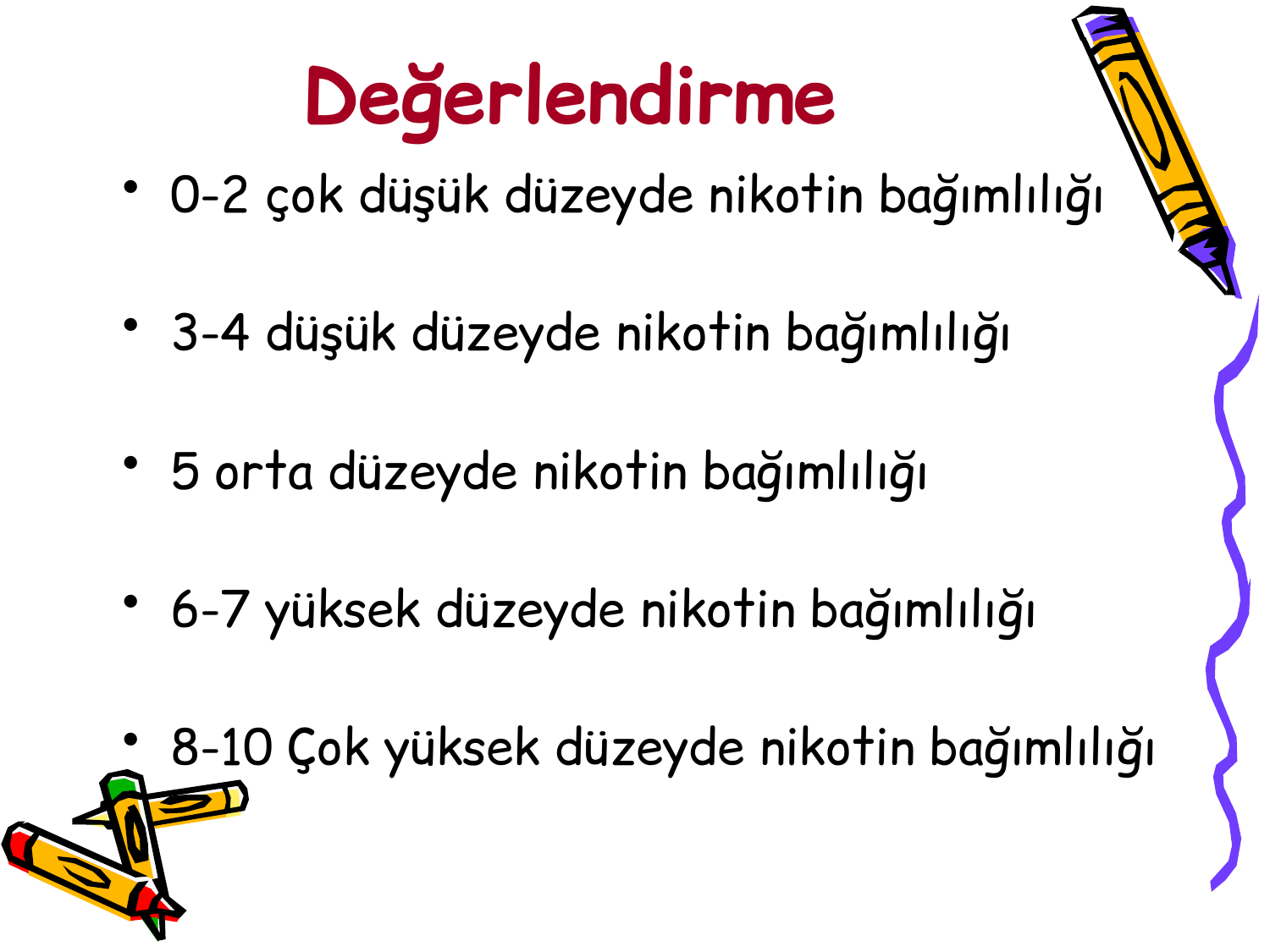

# Değerlendirme
0-2 çok düşük düzeyde nikotin bağımlılığı

3-4 düşük düzeyde nikotin bağımlılığı

5 orta düzeyde nikotin bağımlılığı

6-7 yüksek düzeyde nikotin bağımlılığı

8-10 Çok yüksek düzeyde nikotin bağımlılığı